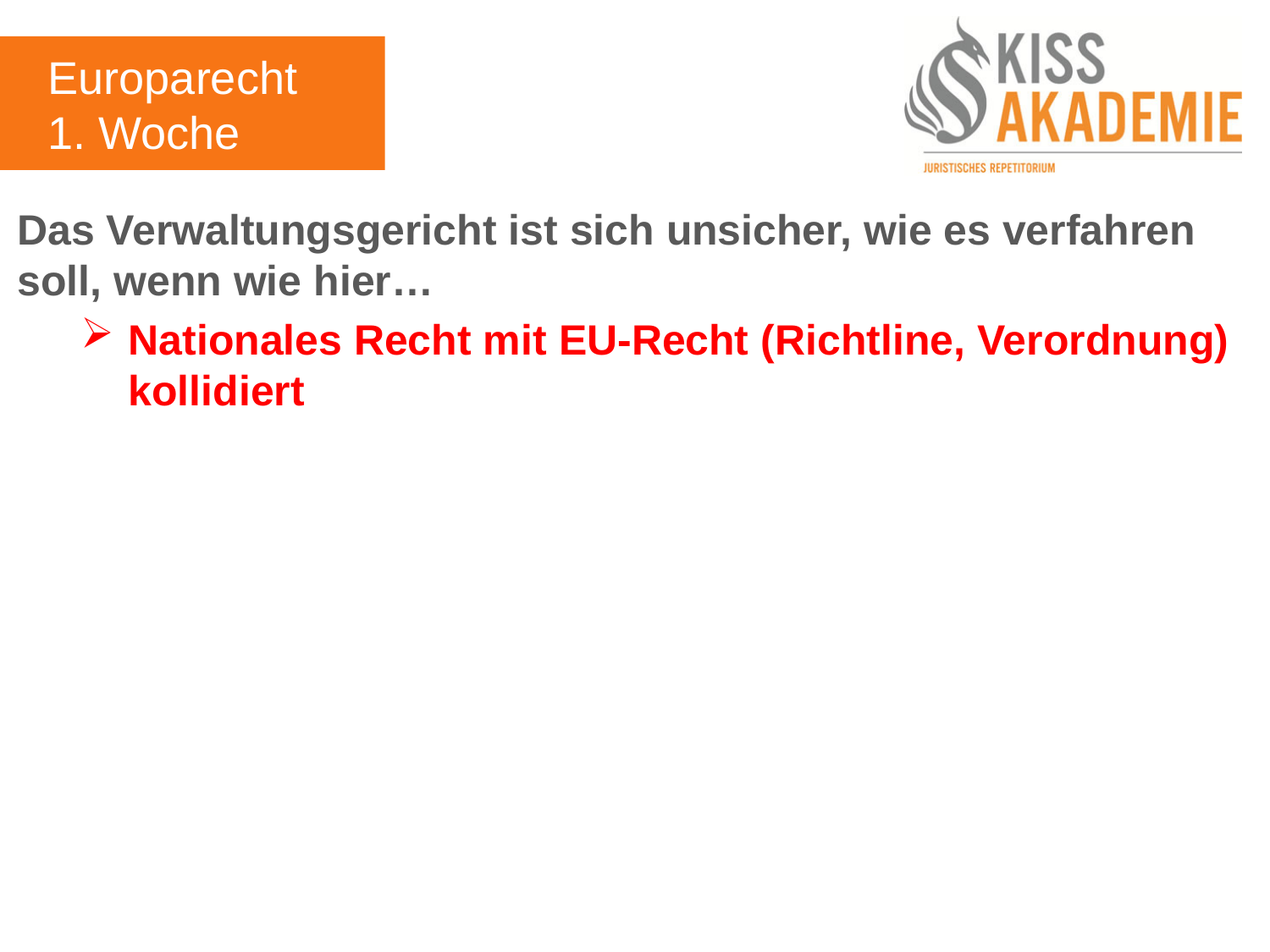

Europarecht
1. Woche
Das Verwaltungsgericht ist sich unsicher, wie es verfahren soll, wenn wie hier…
Nationales Recht mit EU-Recht (Richtline, Verordnung) kollidiert